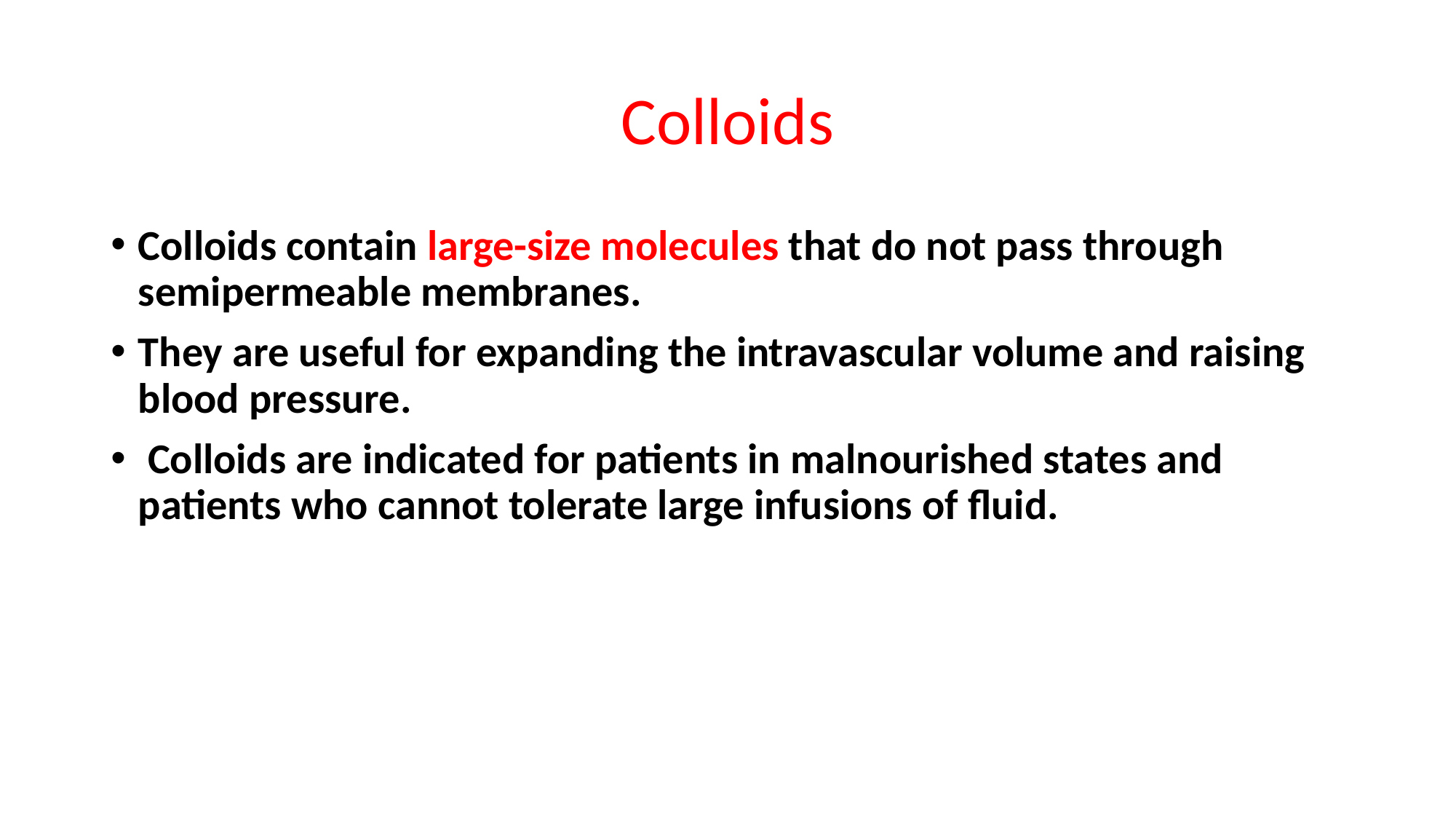

# Colloids
Colloids contain large-size molecules that do not pass through semipermeable membranes.
They are useful for expanding the intravascular volume and raising blood pressure.
 Colloids are indicated for patients in malnourished states and patients who cannot tolerate large infusions of fluid.